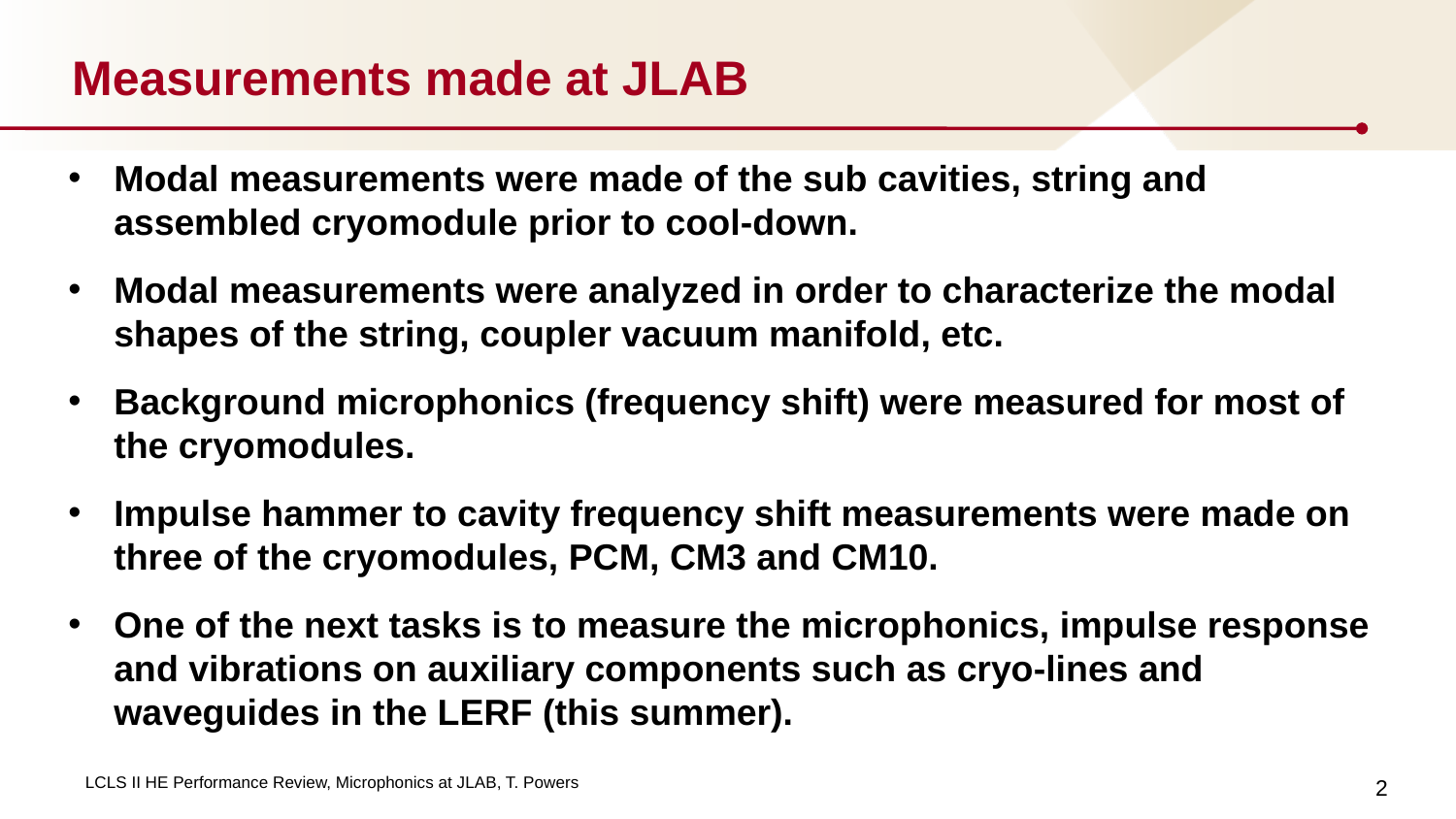

# Measurements made at JLAB
Modal measurements were made of the sub cavities, string and assembled cryomodule prior to cool-down.
Modal measurements were analyzed in order to characterize the modal shapes of the string, coupler vacuum manifold, etc.
Background microphonics (frequency shift) were measured for most of the cryomodules.
Impulse hammer to cavity frequency shift measurements were made on three of the cryomodules, PCM, CM3 and CM10.
One of the next tasks is to measure the microphonics, impulse response and vibrations on auxiliary components such as cryo-lines and waveguides in the LERF (this summer).
2
LCLS II HE Performance Review, Microphonics at JLAB, T. Powers